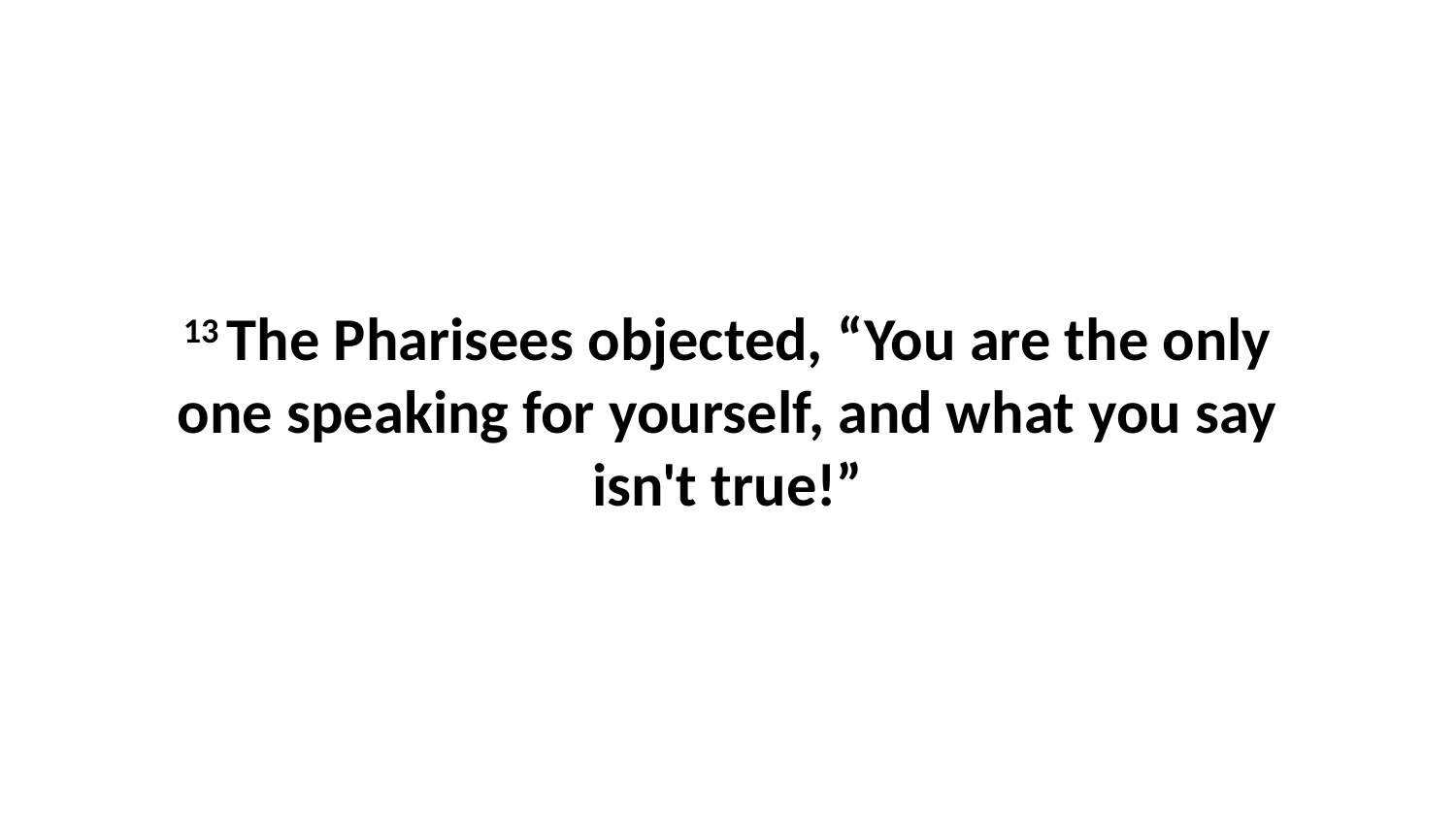

13 The Pharisees objected, “You are the only one speaking for yourself, and what you say isn't true!”